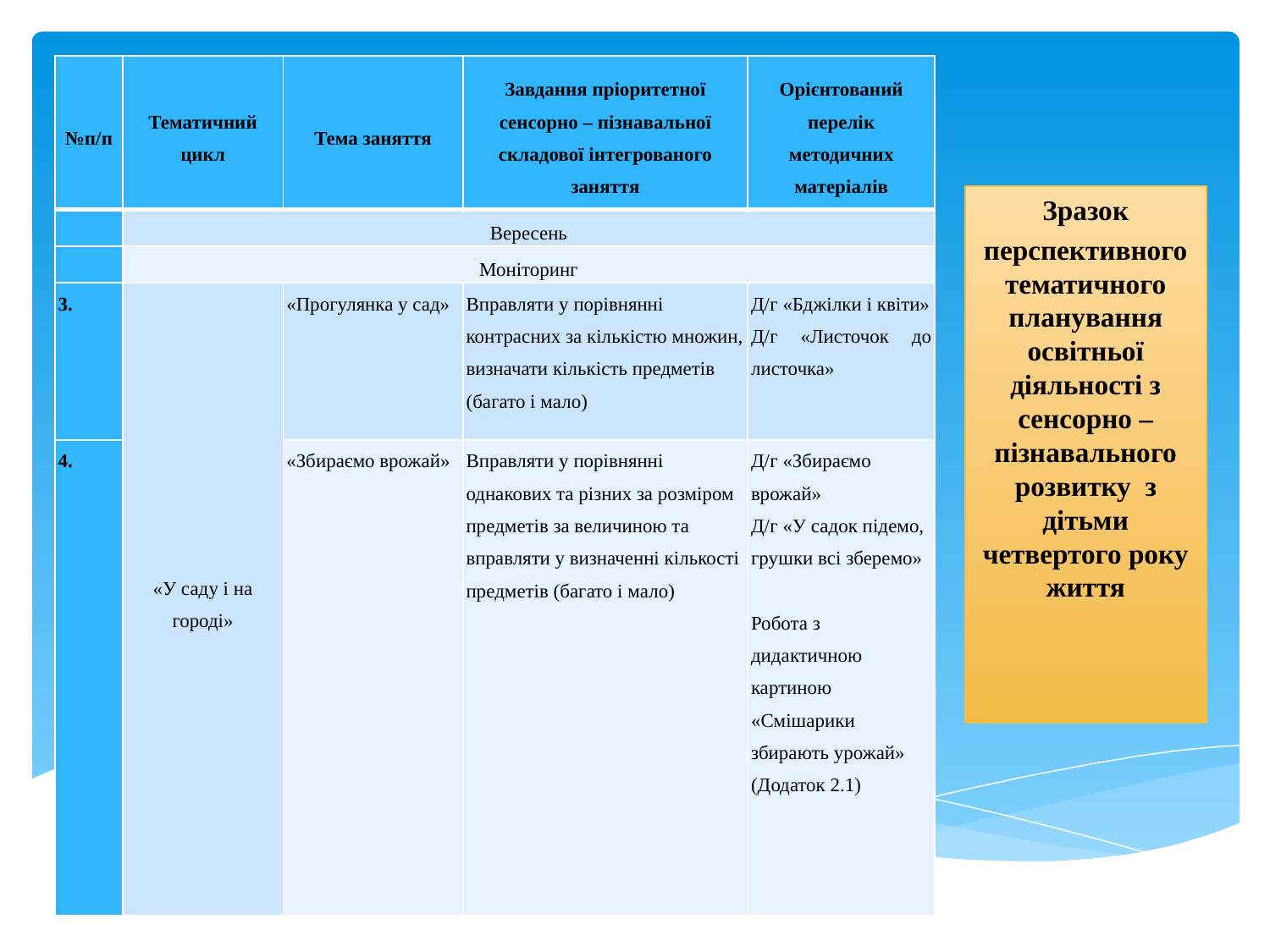

| №п/п | Тематичний цикл | Тема заняття | Завдання пріоритетної сенсорно – пізнавальної складової інтегрованого заняття | Орієнтований перелік методичних матеріалів |
| --- | --- | --- | --- | --- |
|  | Вересень |  |  |  |
|  | Моніторинг |  |  |  |
| 3. | «У саду і на городі» | «Прогулянка у сад» | Вправляти у порівнянні контрасних за кількістю множин, визначати кількість предметів (багато і мало) | Д/г «Бджілки і квіти» Д/г «Листочок до листочка» |
| 4. |  | «Збираємо врожай» | Вправляти у порівнянні однакових та різних за розміром предметів за величиною та вправляти у визначенні кількості предметів (багато і мало) | Д/г «Збираємо врожай» Д/г «У садок підемо, грушки всі зберемо»   Робота з дидактичною картиною «Смішарики збирають урожай» (Додаток 2.1) |
#
Зразок
перспективного тематичного планування освітньої діяльності з сенсорно – пізнавального розвитку  з дітьми четвертого року життя